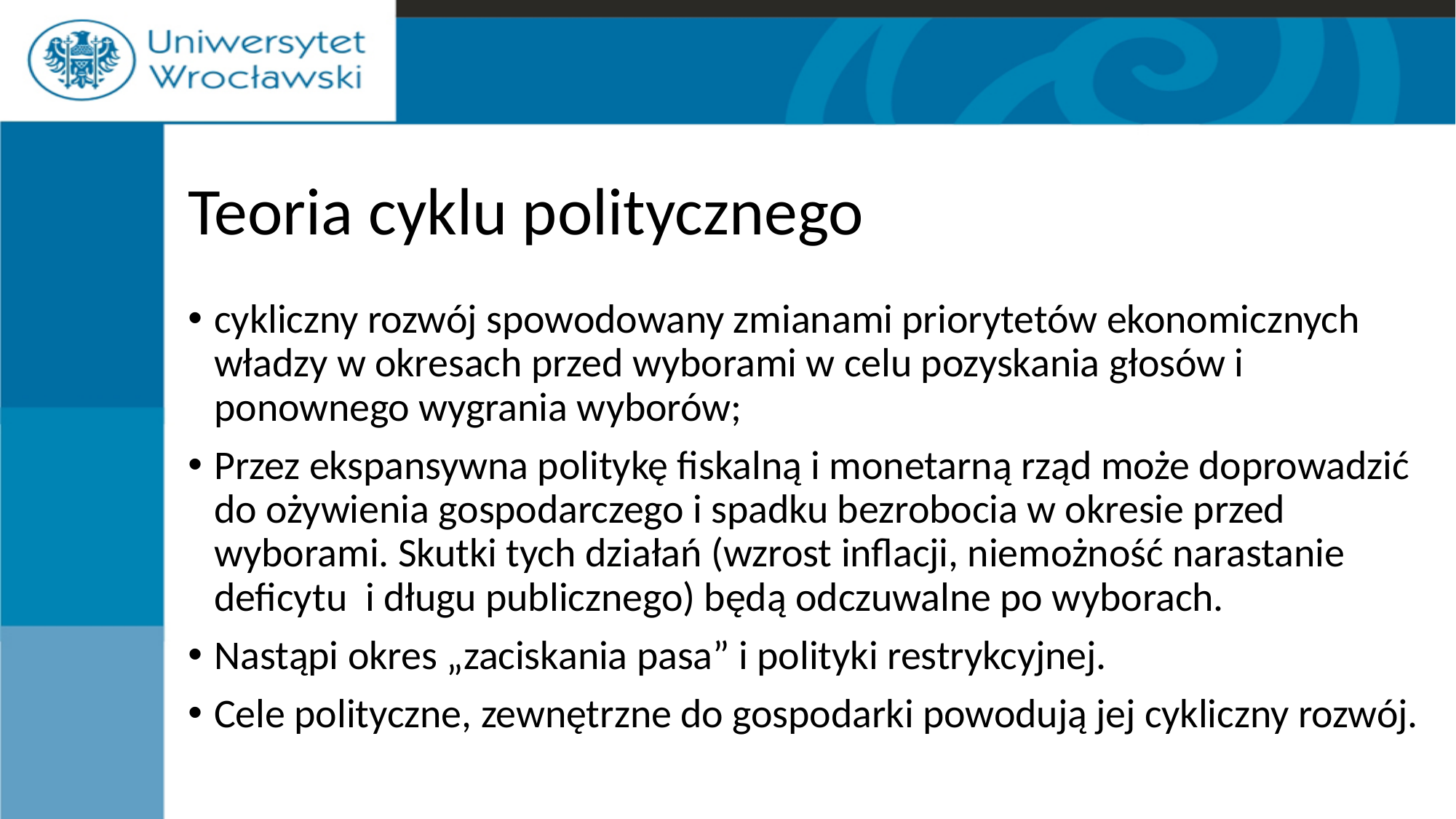

# Teoria cyklu politycznego
cykliczny rozwój spowodowany zmianami priorytetów ekonomicznych władzy w okresach przed wyborami w celu pozyskania głosów i ponownego wygrania wyborów;
Przez ekspansywna politykę fiskalną i monetarną rząd może doprowadzić do ożywienia gospodarczego i spadku bezrobocia w okresie przed wyborami. Skutki tych działań (wzrost inflacji, niemożność narastanie deficytu  i długu publicznego) będą odczuwalne po wyborach.
Nastąpi okres „zaciskania pasa” i polityki restrykcyjnej.
Cele polityczne, zewnętrzne do gospodarki powodują jej cykliczny rozwój.